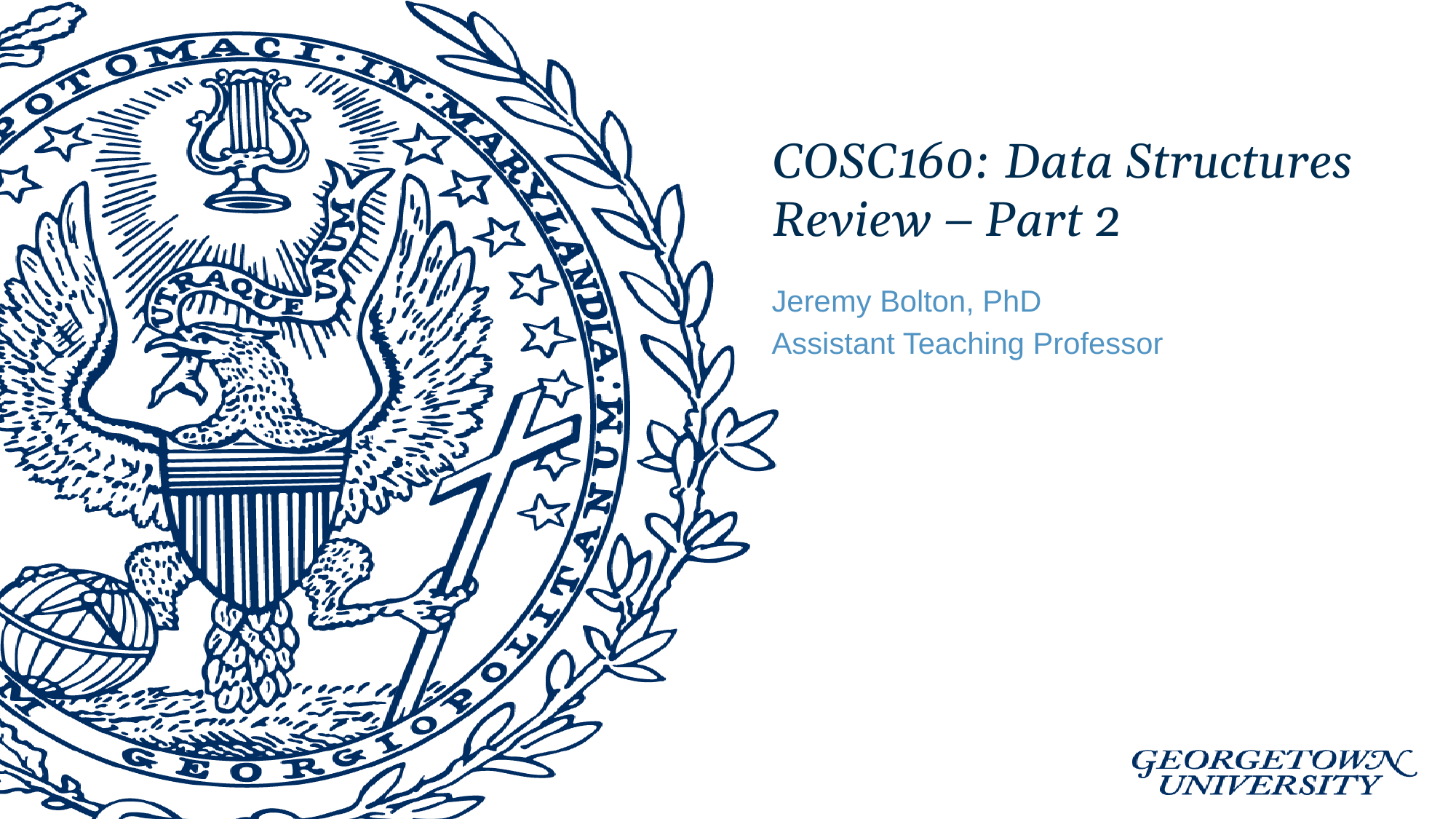

# COSC160: Data Structures Review – Part 2
Jeremy Bolton, PhD
Assistant Teaching Professor